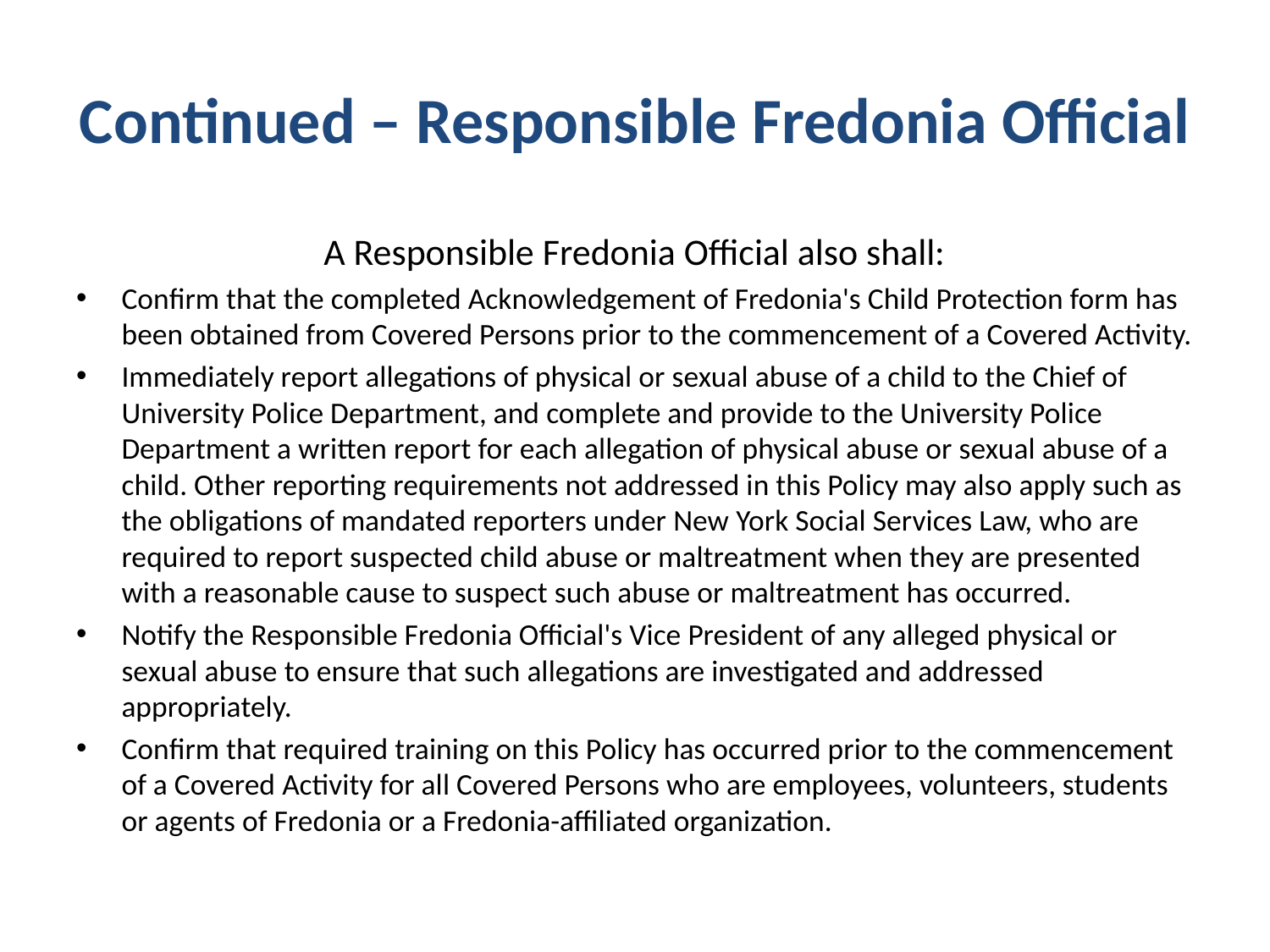

# Continued – Responsible Fredonia Official
A Responsible Fredonia Official also shall:
Confirm that the completed Acknowledgement of Fredonia's Child Protection form has been obtained from Covered Persons prior to the commencement of a Covered Activity.
Immediately report allegations of physical or sexual abuse of a child to the Chief of University Police Department, and complete and provide to the University Police Department a written report for each allegation of physical abuse or sexual abuse of a child. Other reporting requirements not addressed in this Policy may also apply such as the obligations of mandated reporters under New York Social Services Law, who are required to report suspected child abuse or maltreatment when they are presented with a reasonable cause to suspect such abuse or maltreatment has occurred.
Notify the Responsible Fredonia Official's Vice President of any alleged physical or sexual abuse to ensure that such allegations are investigated and addressed appropriately.
Confirm that required training on this Policy has occurred prior to the commencement of a Covered Activity for all Covered Persons who are employees, volunteers, students or agents of Fredonia or a Fredonia-affiliated organization.